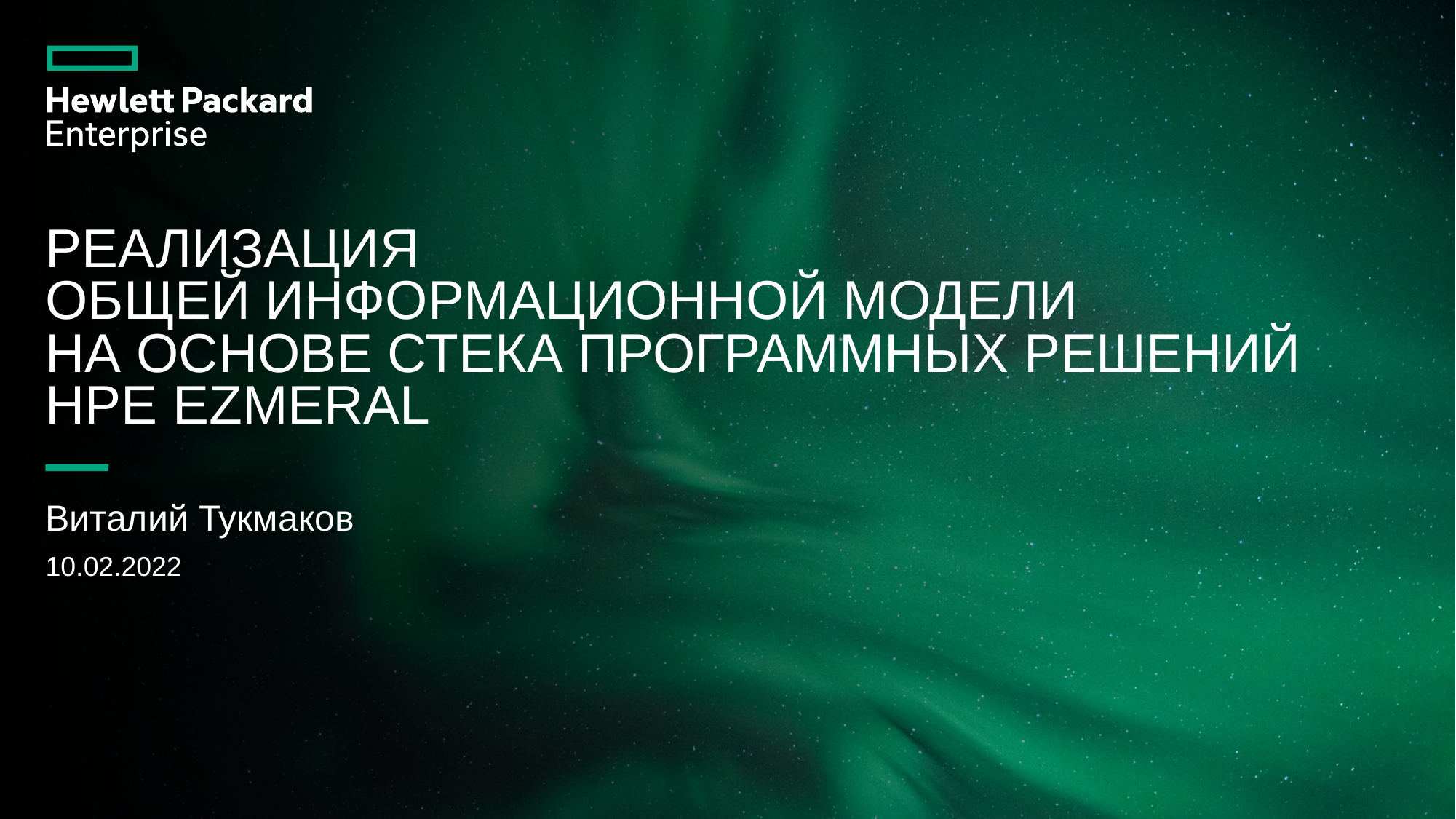

# Реализация Общей Информационной Модели на основе стека программных решений HPE Ezmeral

Виталий Тукмаков
10.02.2022